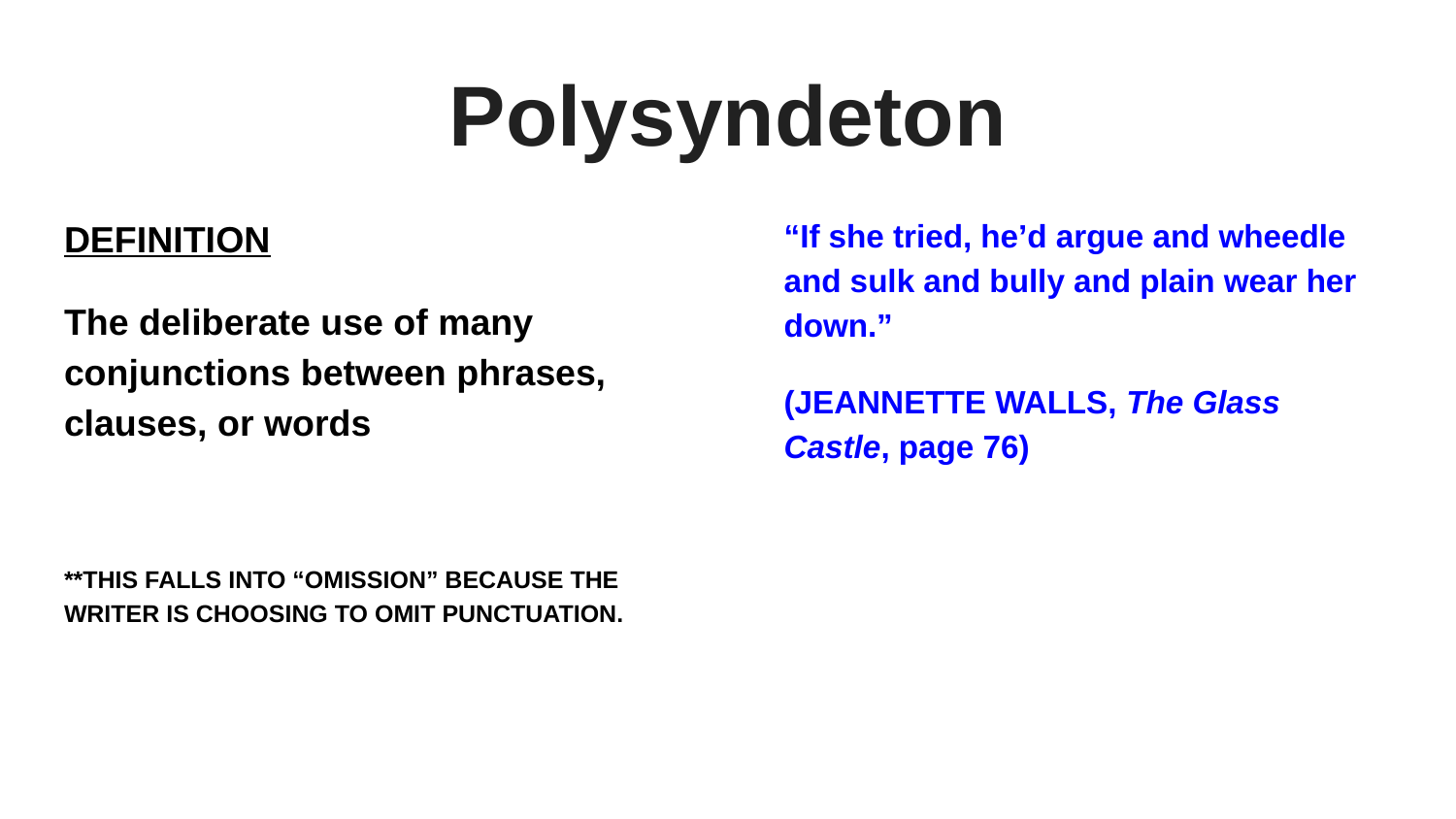

# Polysyndeton
DEFINITION
The deliberate use of many conjunctions between phrases, clauses, or words

**THIS FALLS INTO “OMISSION” BECAUSE THE WRITER IS CHOOSING TO OMIT PUNCTUATION.

“If she tried, he’d argue and wheedle and sulk and bully and plain wear her down.”
(JEANNETTE WALLS, The Glass Castle, page 76)